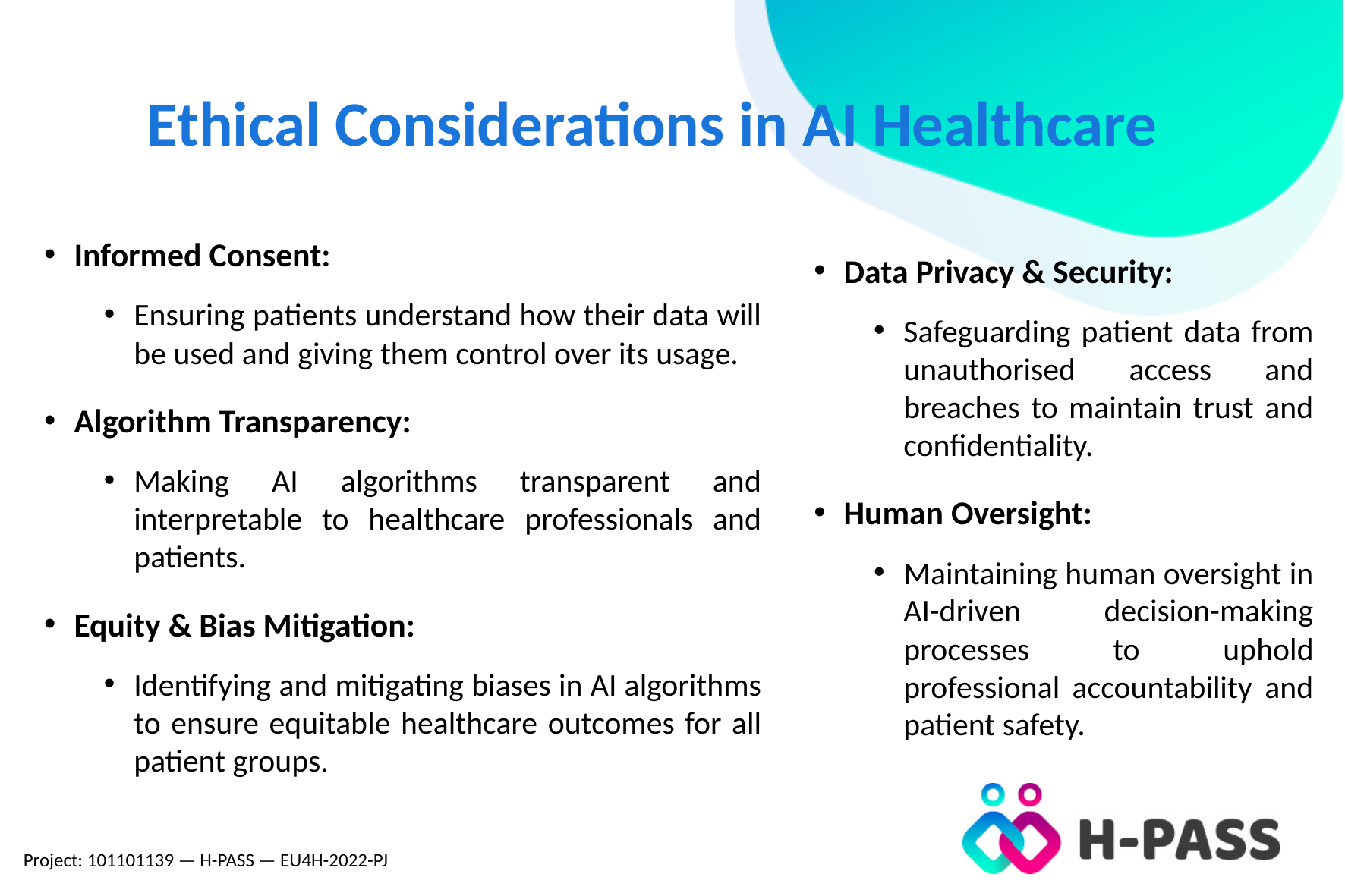

Ethical Considerations in AI Healthcare
Informed Consent:
Ensuring patients understand how their data will be used and giving them control over its usage.
Algorithm Transparency:
Making AI algorithms transparent and interpretable to healthcare professionals and patients.
Equity & Bias Mitigation:
Identifying and mitigating biases in AI algorithms to ensure equitable healthcare outcomes for all patient groups.
Data Privacy & Security:
Safeguarding patient data from unauthorised access and breaches to maintain trust and confidentiality.
Human Oversight:
Maintaining human oversight in AI-driven decision-making processes to uphold professional accountability and patient safety.
Project: 101101139 — H-PASS — EU4H-2022-PJ